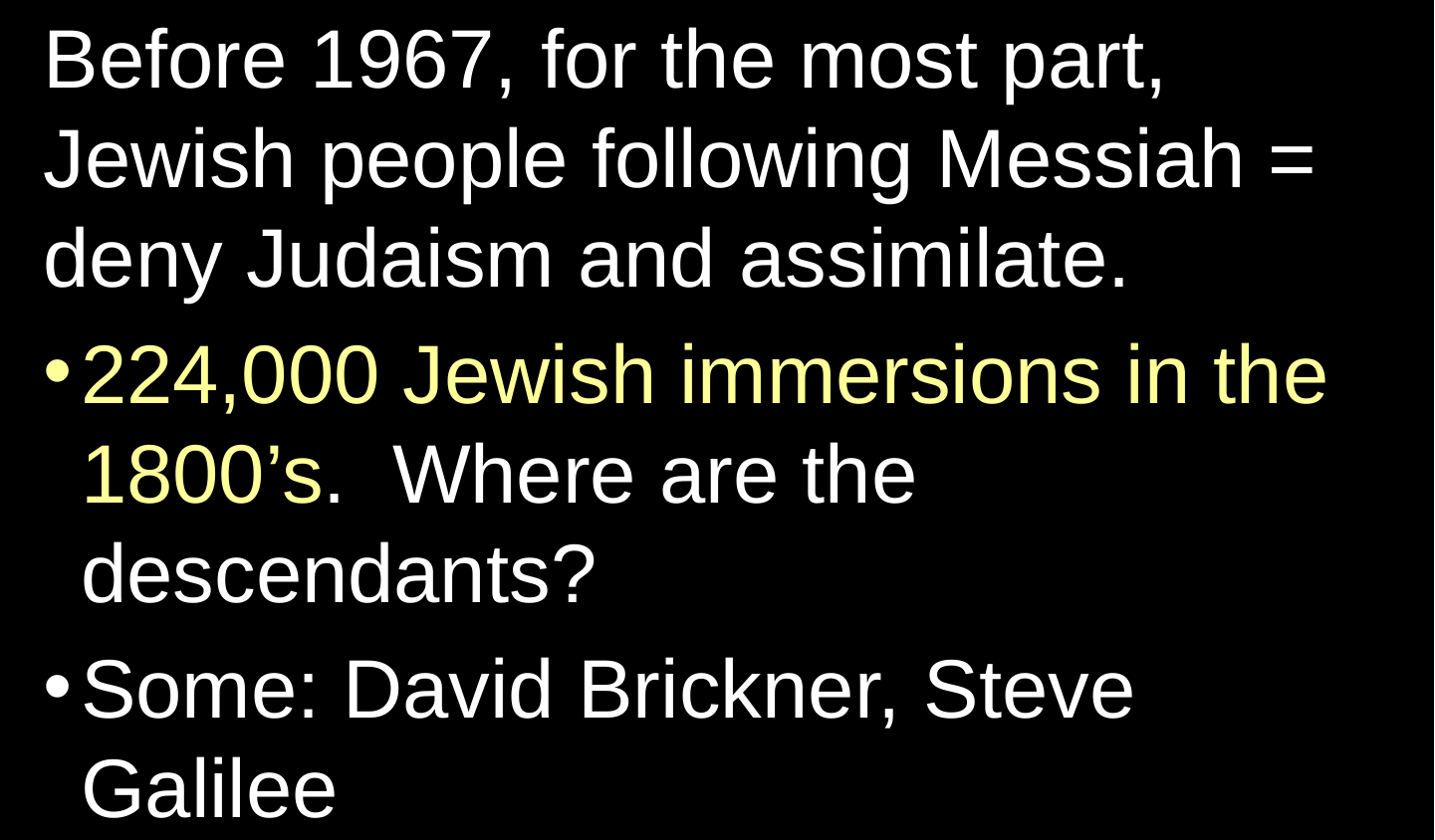

Before 1967, for the most part, Jewish people following Messiah = deny Judaism and assimilate.
224,000 Jewish immersions in the 1800’s.  Where are the descendants?
Some: David Brickner, Steve Galilee